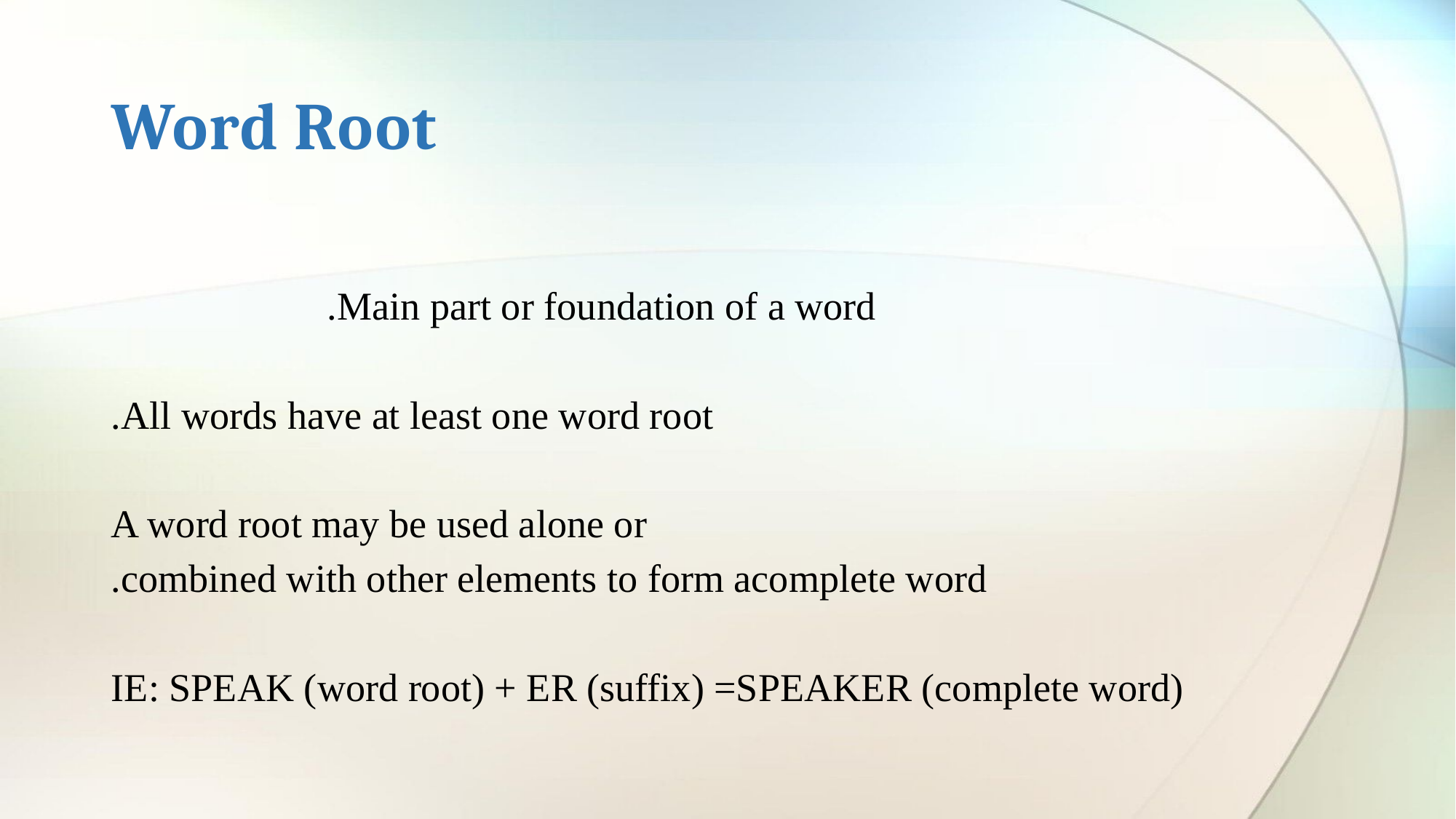

# Word Root

Main part or foundation of a word.

All words have at least one word root.

A word root may be used alone or
combined with other elements to form acomplete word.

IE: SPEAK (word root) + ER (suffix) =SPEAKER (complete word)